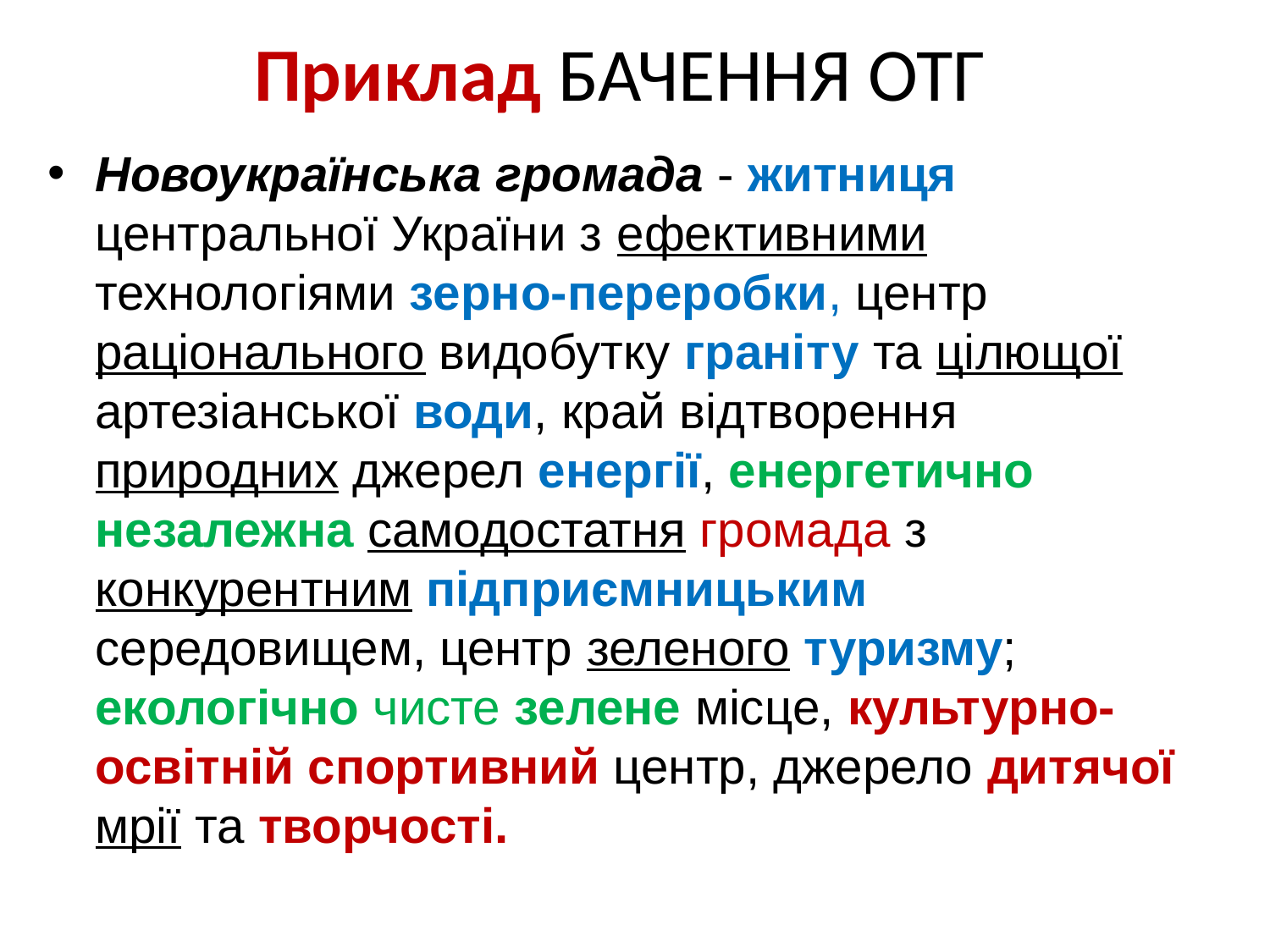

Приклад БАЧЕННЯ ОТГ
Новоукраїнська громада - житниця центральної України з ефективними технологіями зерно-переробки, центр раціонального видобутку граніту та цілющої артезіанської води, край відтворення природних джерел енергії, енергетично незалежна самодостатня громада з конкурентним підприємницьким середовищем, центр зеленого туризму; екологічно чисте зелене місце, культурно-освітній спортивний центр, джерело дитячої мрії та творчості.